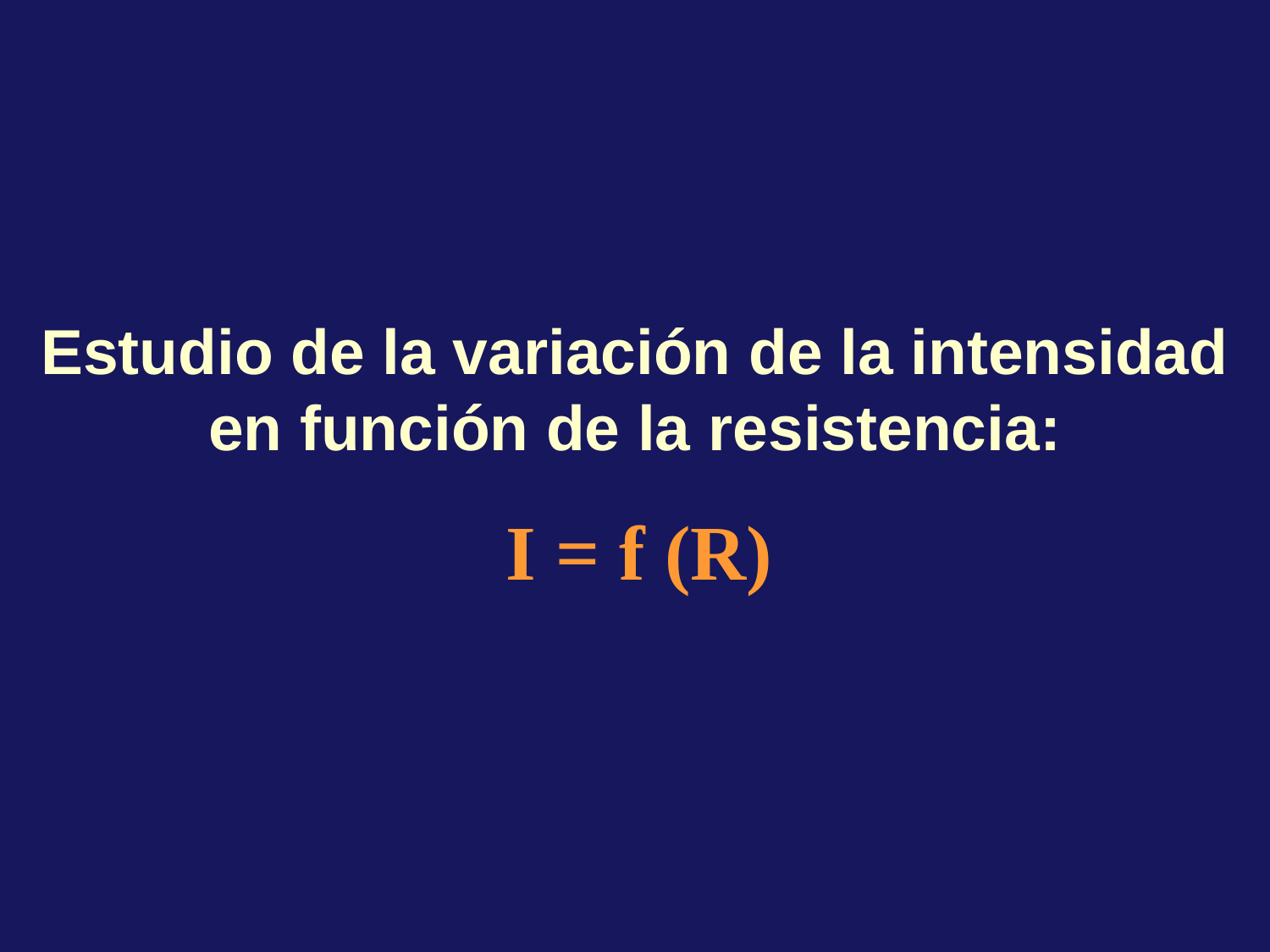

Estudio de la variación de la intensidad en función de la resistencia:
 I = f (R)